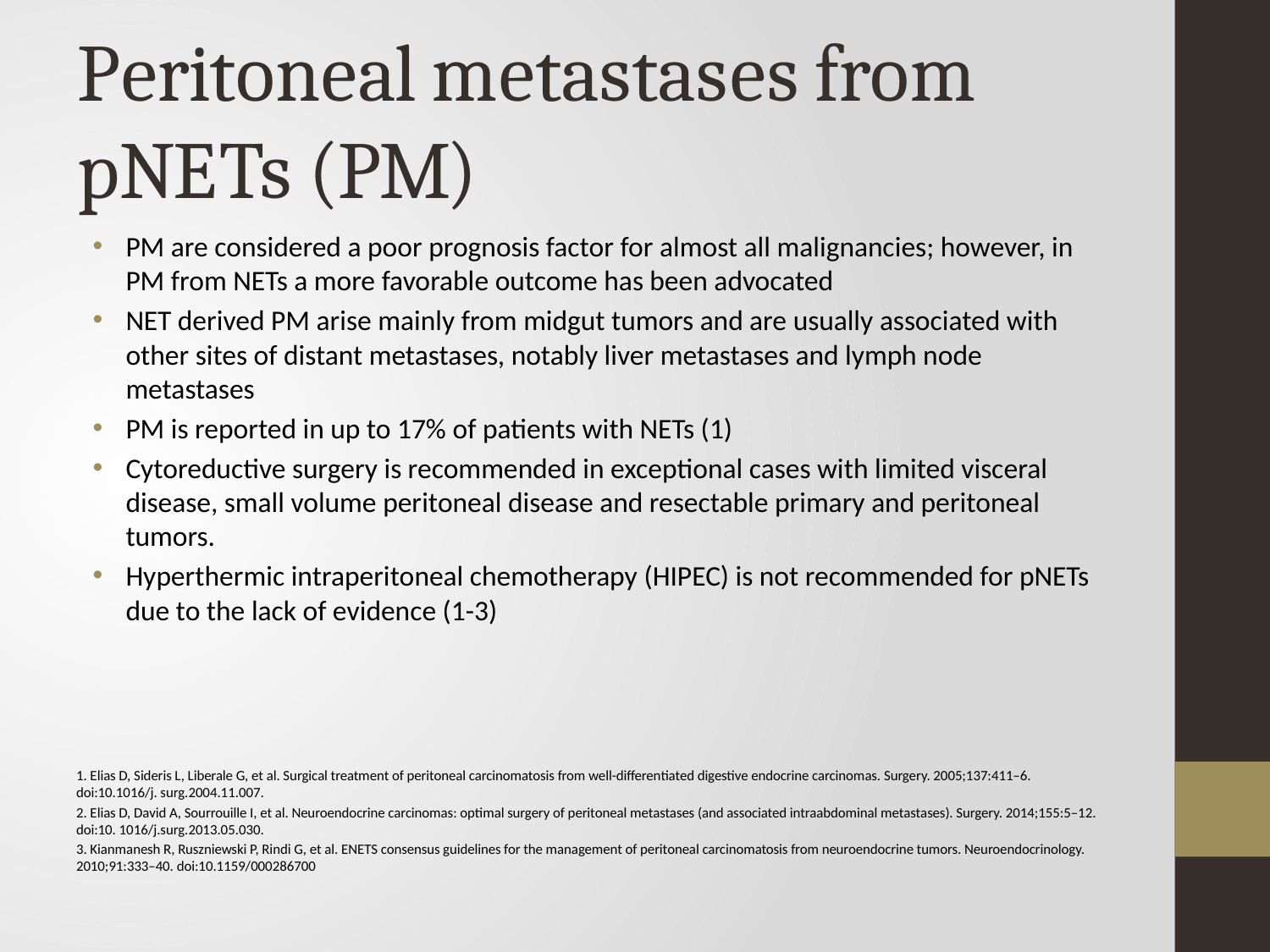

# Peritoneal metastases from pNETs (PM)
PM are considered a poor prognosis factor for almost all malignancies; however, in PM from NETs a more favorable outcome has been advocated
NET derived PM arise mainly from midgut tumors and are usually associated with other sites of distant metastases, notably liver metastases and lymph node metastases
PM is reported in up to 17% of patients with NETs (1)
Cytoreductive surgery is recommended in exceptional cases with limited visceral disease, small volume peritoneal disease and resectable primary and peritoneal tumors.
Hyperthermic intraperitoneal chemotherapy (HIPEC) is not recommended for pNETs due to the lack of evidence (1-3)

1. Elias D, Sideris L, Liberale G, et al. Surgical treatment of peritoneal carcinomatosis from well-differentiated digestive endocrine carcinomas. Surgery. 2005;137:411–6. doi:10.1016/j. surg.2004.11.007.
2. Elias D, David A, Sourrouille I, et al. Neuroendocrine carcinomas: optimal surgery of peritoneal metastases (and associated intraabdominal metastases). Surgery. 2014;155:5–12. doi:10. 1016/j.surg.2013.05.030.
3. Kianmanesh R, Ruszniewski P, Rindi G, et al. ENETS consensus guidelines for the management of peritoneal carcinomatosis from neuroendocrine tumors. Neuroendocrinology. 2010;91:333–40. doi:10.1159/000286700